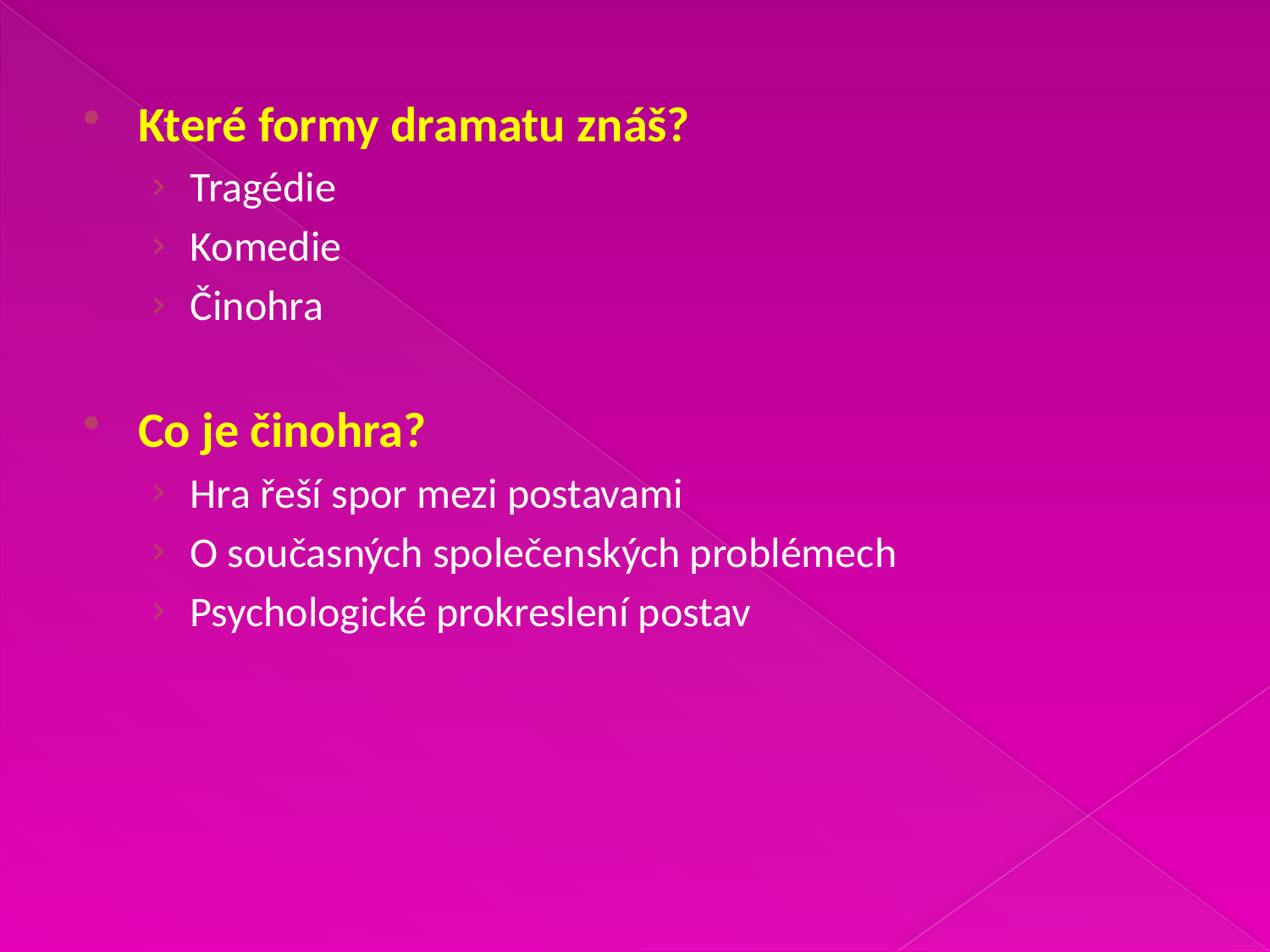

Které formy dramatu znáš?
Tragédie
Komedie
Činohra

Co je činohra?
Hra řeší spor mezi postavami
O současných společenských problémech
Psychologické prokreslení postav